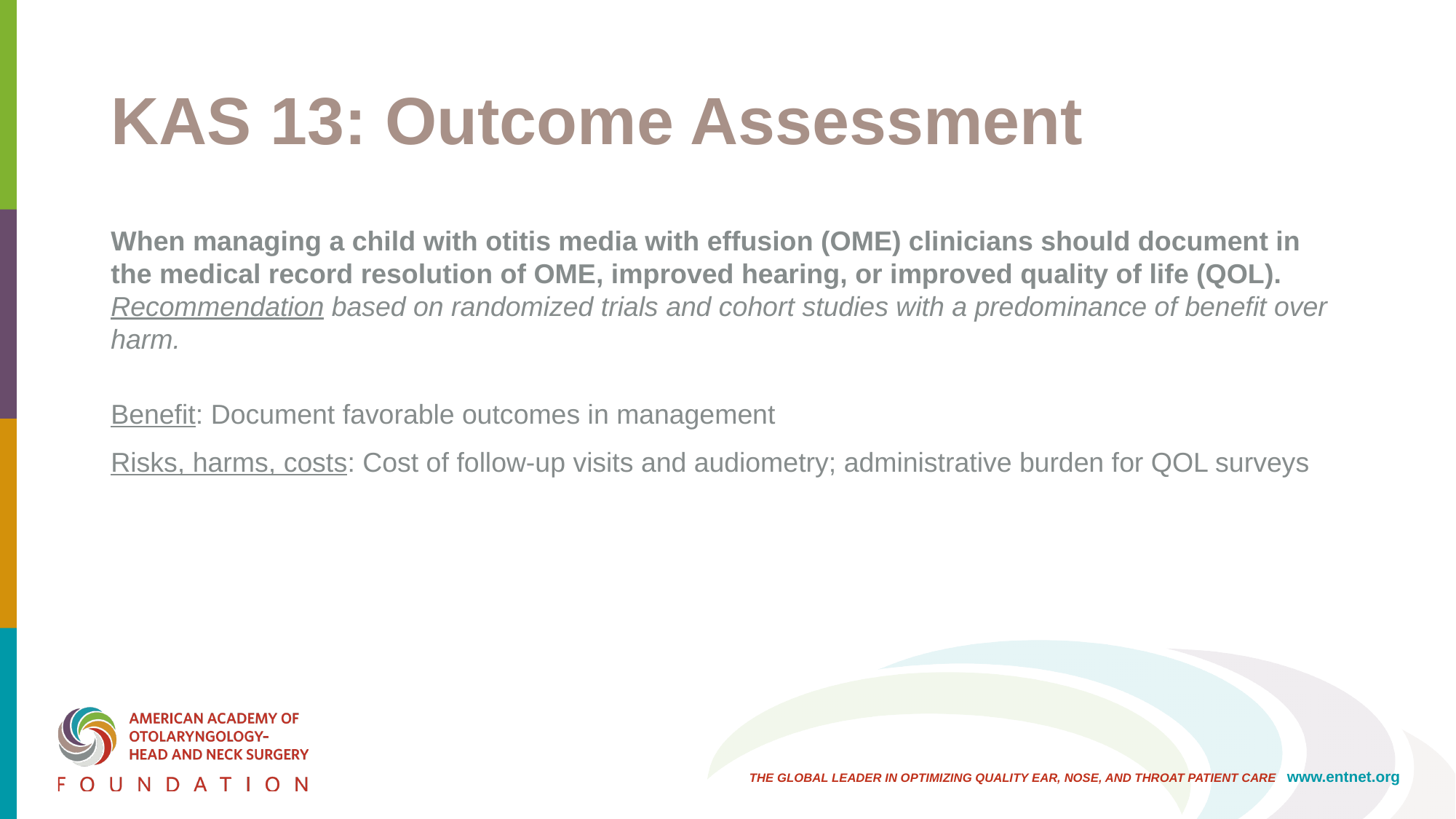

# KAS 13: Outcome Assessment
When managing a child with otitis media with effusion (OME) clinicians should document in the medical record resolution of OME, improved hearing, or improved quality of life (QOL). Recommendation based on randomized trials and cohort studies with a predominance of benefit over harm.
Benefit: Document favorable outcomes in management
Risks, harms, costs: Cost of follow-up visits and audiometry; administrative burden for QOL surveys